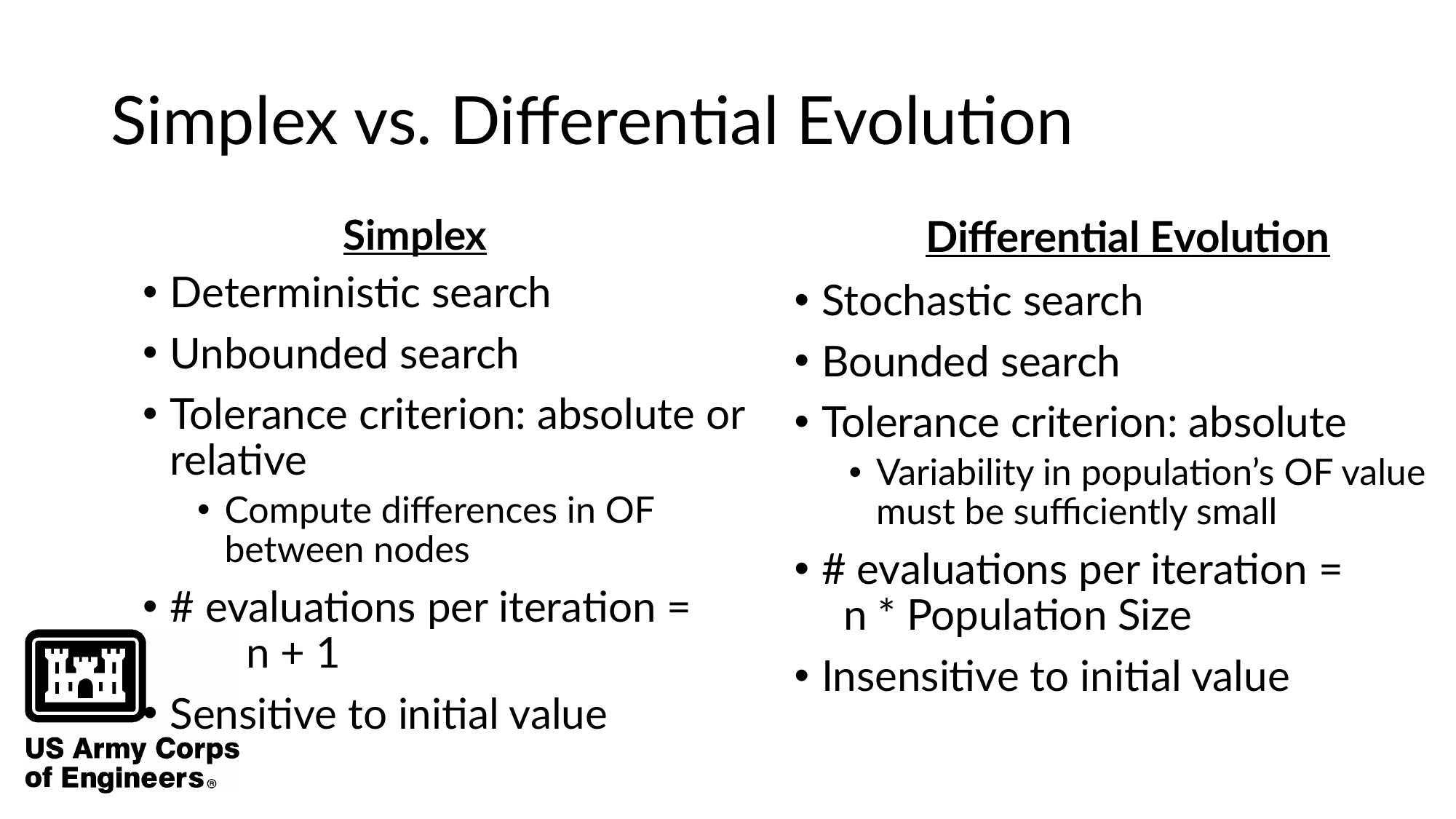

# Simplex vs. Differential Evolution
Simplex
Differential Evolution
Deterministic search
Unbounded search
Tolerance criterion: absolute or relative
Compute differences in OF between nodes
# evaluations per iteration =             n + 1
Sensitive to initial value
Stochastic search
Bounded search
Tolerance criterion: absolute
Variability in population’s OF value must be sufficiently small
# evaluations per iteration =             n * Population Size
Insensitive to initial value